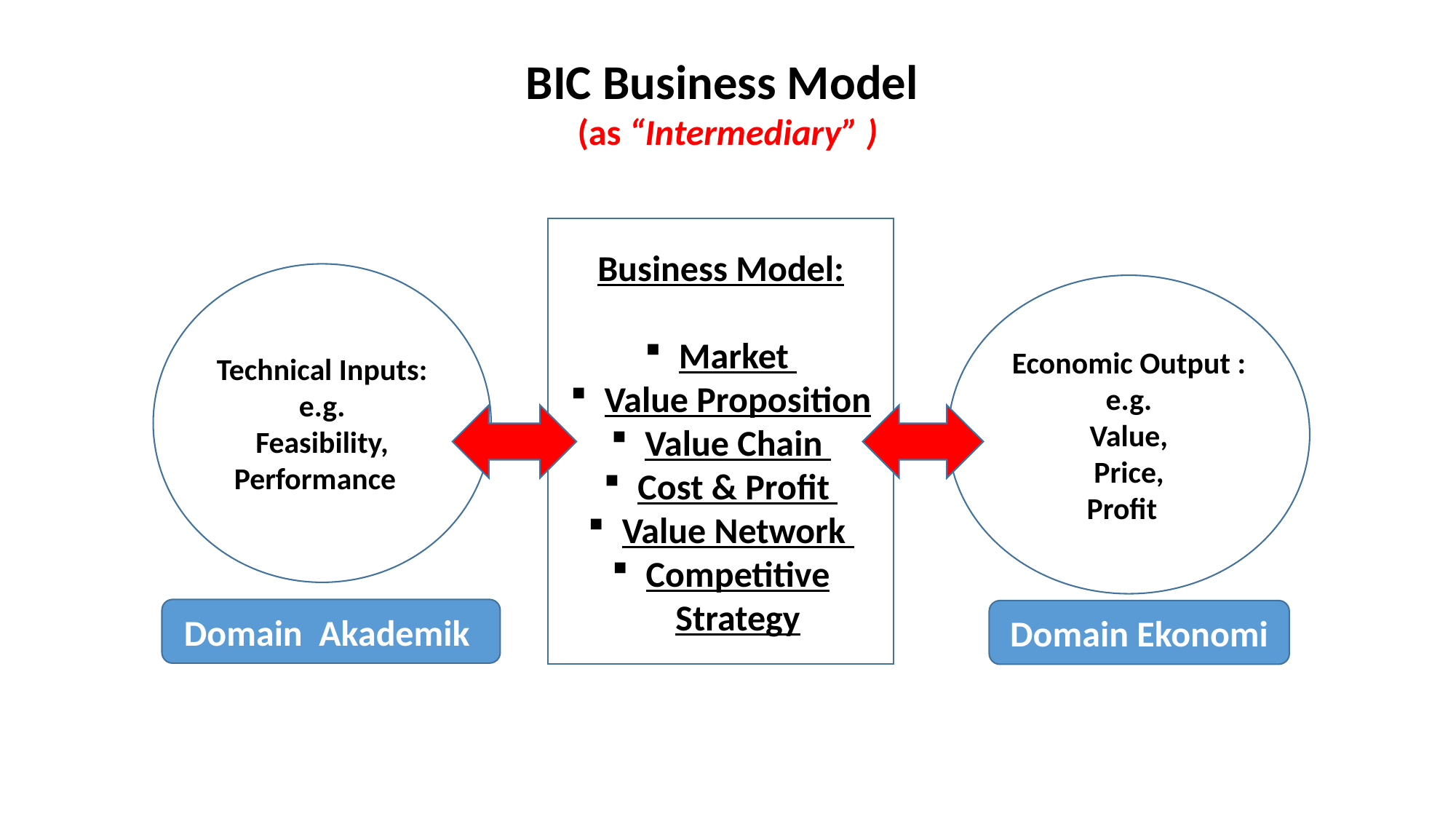

BIC Business Model
(as “Intermediary” )
Business Model:

Market
Value Proposition
Value Chain
Cost & Profit
Value Network
Competitive Strategy
Technical Inputs:
e.g.
Feasibility, Performance
Economic Output :
e.g.
Value,
Price,
 Profit

Domain  Akademik
Domain Ekonomi